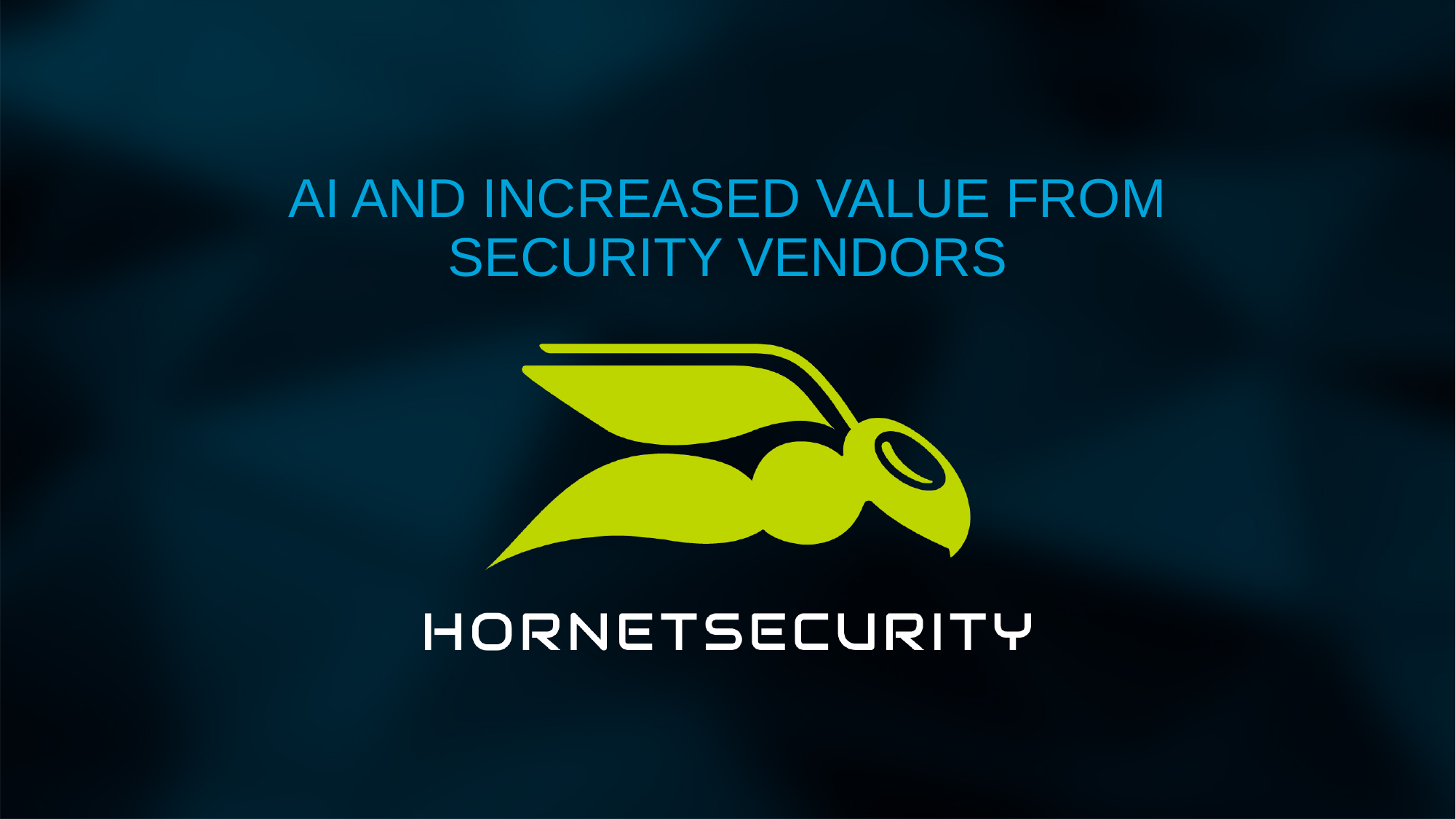

# AI AND INCREASED VALUE FROM SECURITY VENDORS